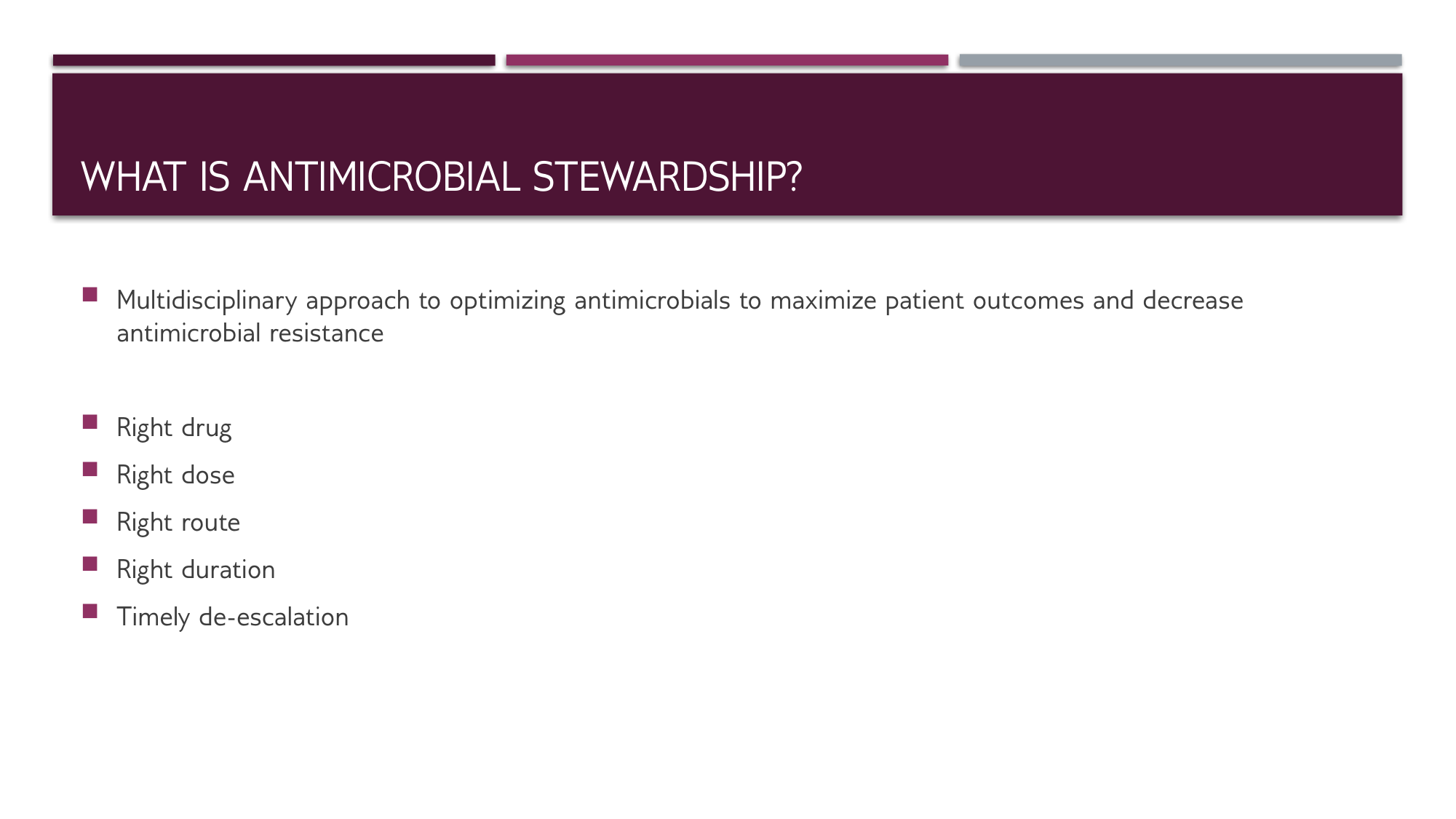

# What is Antimicrobial Stewardship?
Multidisciplinary approach to optimizing antimicrobials to maximize patient outcomes and decrease antimicrobial resistance

Right drug
Right dose
Right route
Right duration
Timely de-escalation